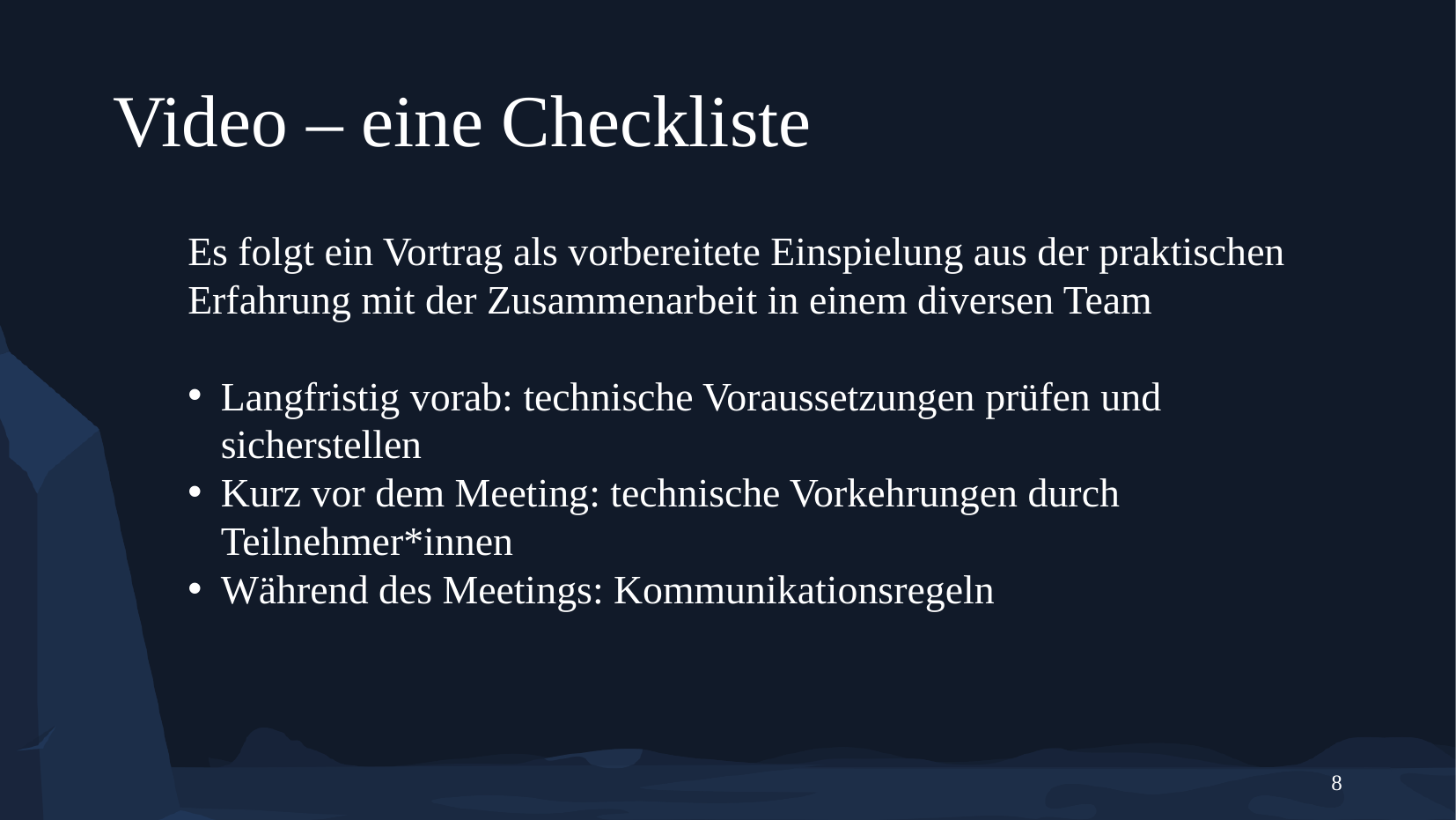

# Video – eine Checkliste
Es folgt ein Vortrag als vorbereitete Einspielung aus der praktischen Erfahrung mit der Zusammenarbeit in einem diversen Team

Langfristig vorab: technische Voraussetzungen prüfen und sicherstellen
Kurz vor dem Meeting: technische Vorkehrungen durch Teilnehmer*innen
Während des Meetings: Kommunikationsregeln

8